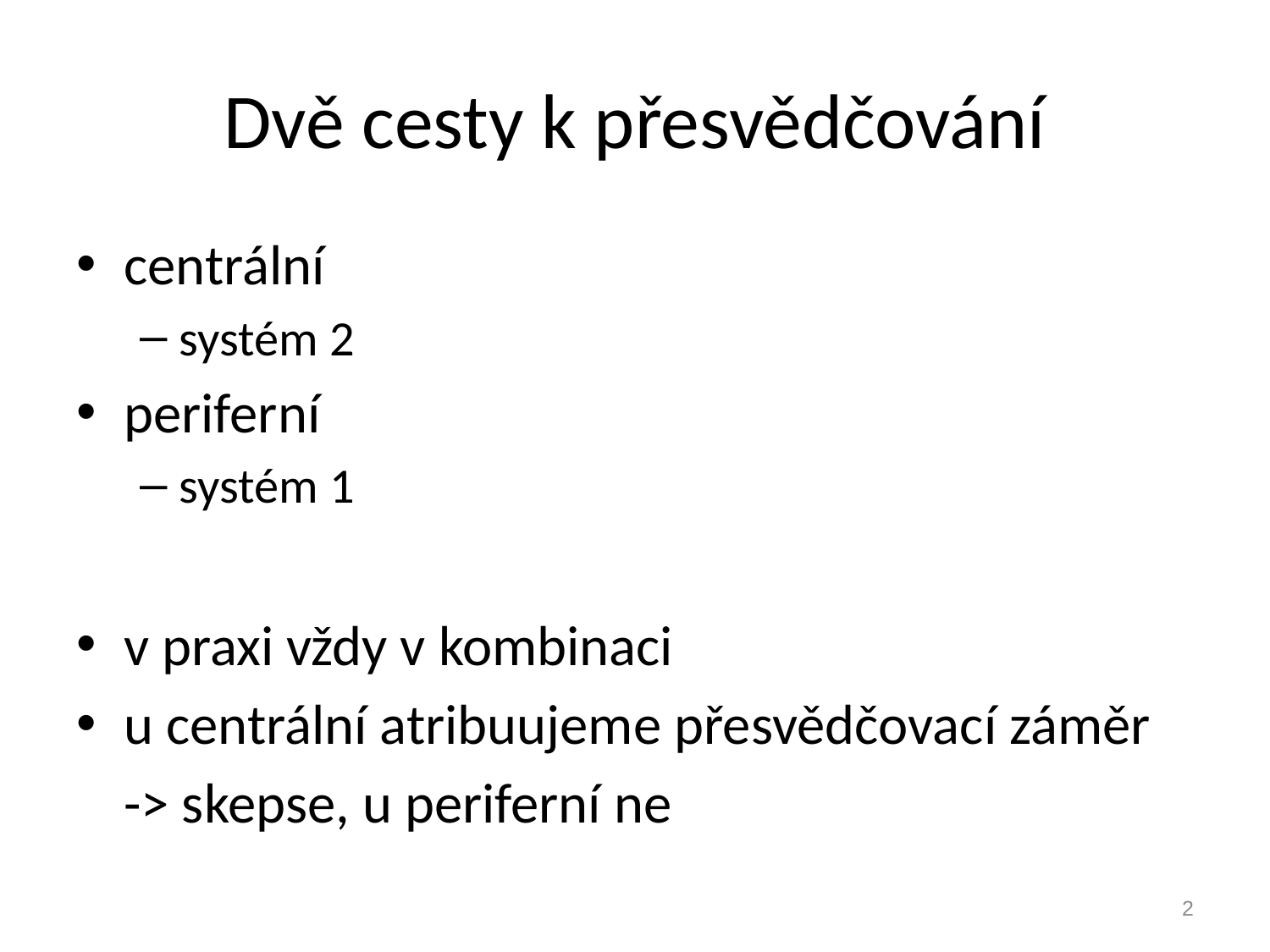

# Dvě cesty k přesvědčování
centrální
systém 2
periferní
systém 1

v praxi vždy v kombinaci
u centrální atribuujeme přesvědčovací záměr
	-> skepse, u periferní ne
2